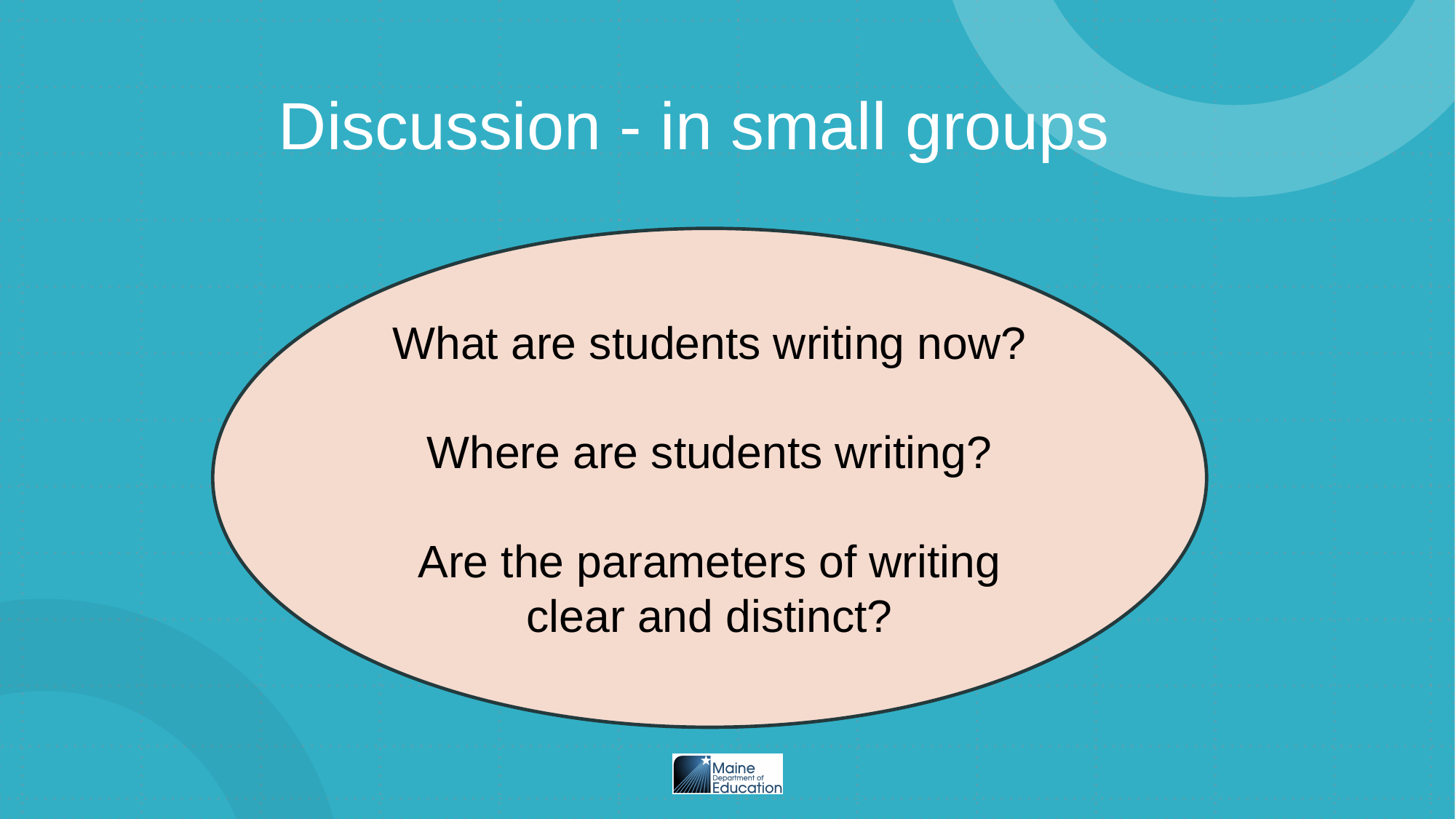

# Discussion - in small groups

What are students writing now?

Where are students writing?

Are the parameters of writing clear and distinct?